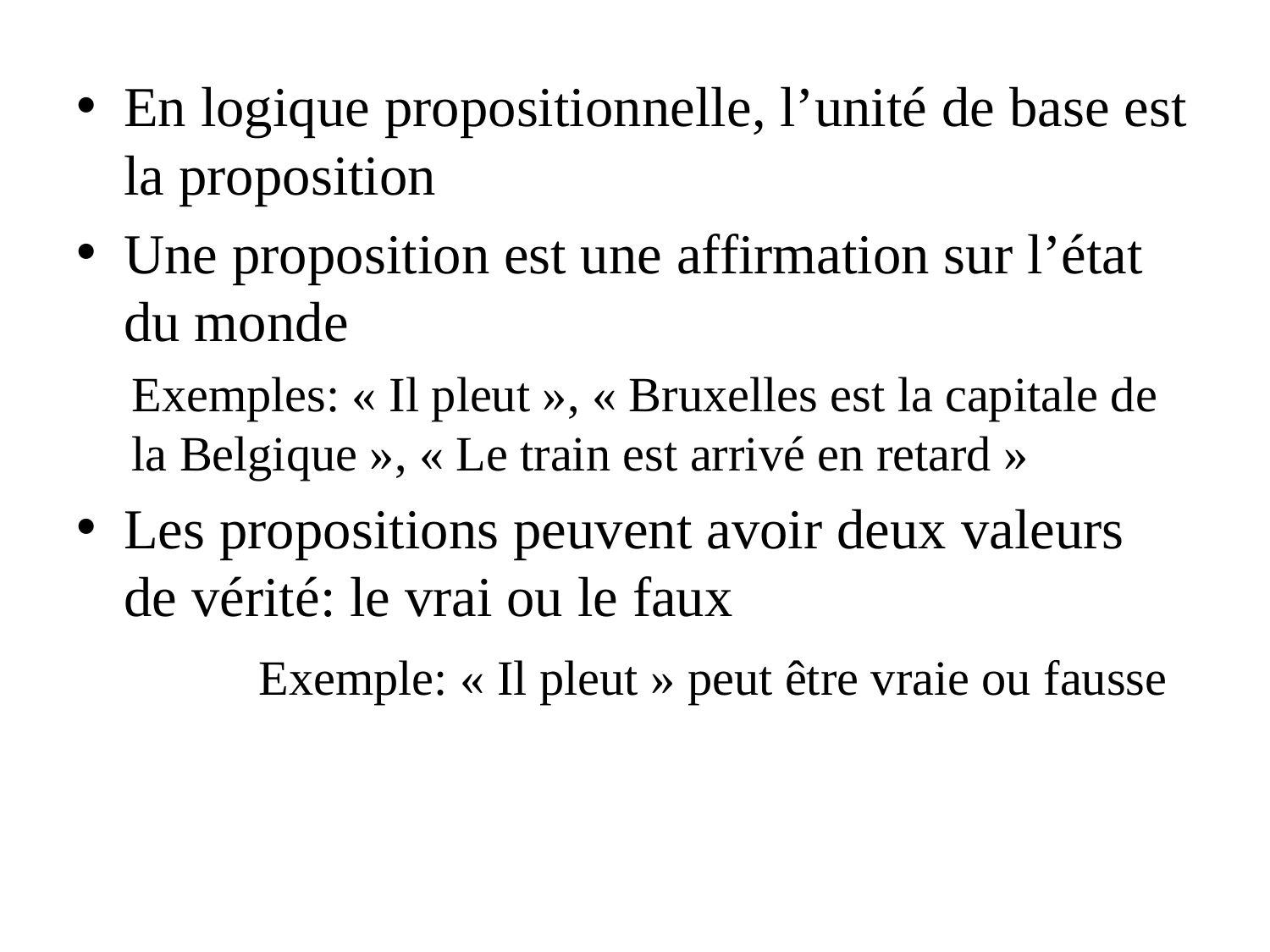

En logique propositionnelle, l’unité de base est la proposition
Une proposition est une affirmation sur l’état du monde
Exemples: « Il pleut », « Bruxelles est la capitale de la Belgique », « Le train est arrivé en retard »
Les propositions peuvent avoir deux valeurs de vérité: le vrai ou le faux
	Exemple: « Il pleut » peut être vraie ou fausse